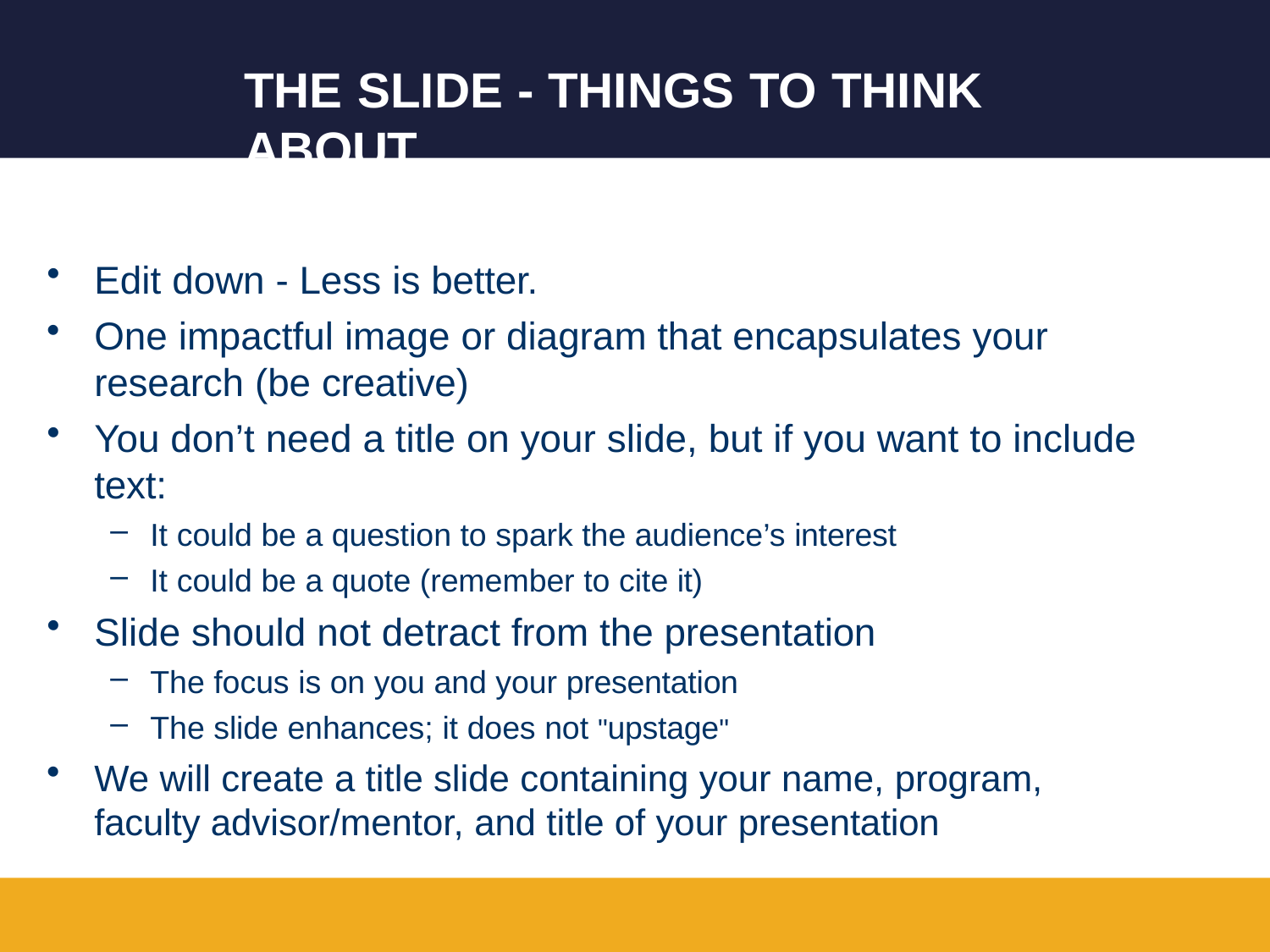

# The Slide - Things to Think About
Edit down - Less is better.
One impactful image or diagram that encapsulates your research (be creative)
You don’t need a title on your slide, but if you want to include text:
It could be a question to spark the audience’s interest
It could be a quote (remember to cite it)
Slide should not detract from the presentation
The focus is on you and your presentation
The slide enhances; it does not "upstage"
We will create a title slide containing your name, program, faculty advisor/mentor, and title of your presentation